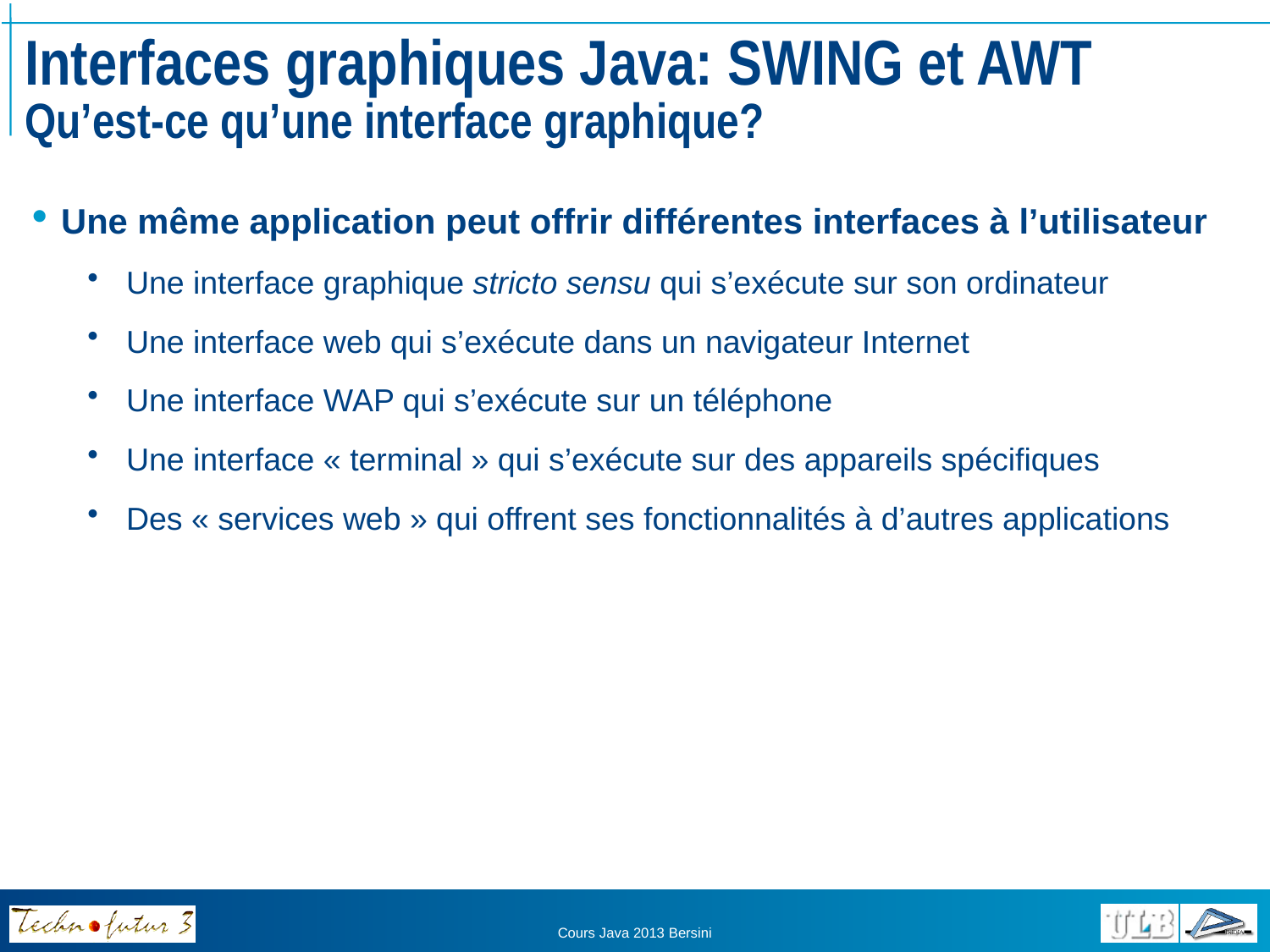

# Interfaces graphiques Java: SWING et AWT Qu’est-ce qu’une interface graphique?
Une même application peut offrir différentes interfaces à l’utilisateur
Une interface graphique stricto sensu qui s’exécute sur son ordinateur
Une interface web qui s’exécute dans un navigateur Internet
Une interface WAP qui s’exécute sur un téléphone
Une interface « terminal » qui s’exécute sur des appareils spécifiques
Des « services web » qui offrent ses fonctionnalités à d’autres applications
Cours Java 2013 Bersini